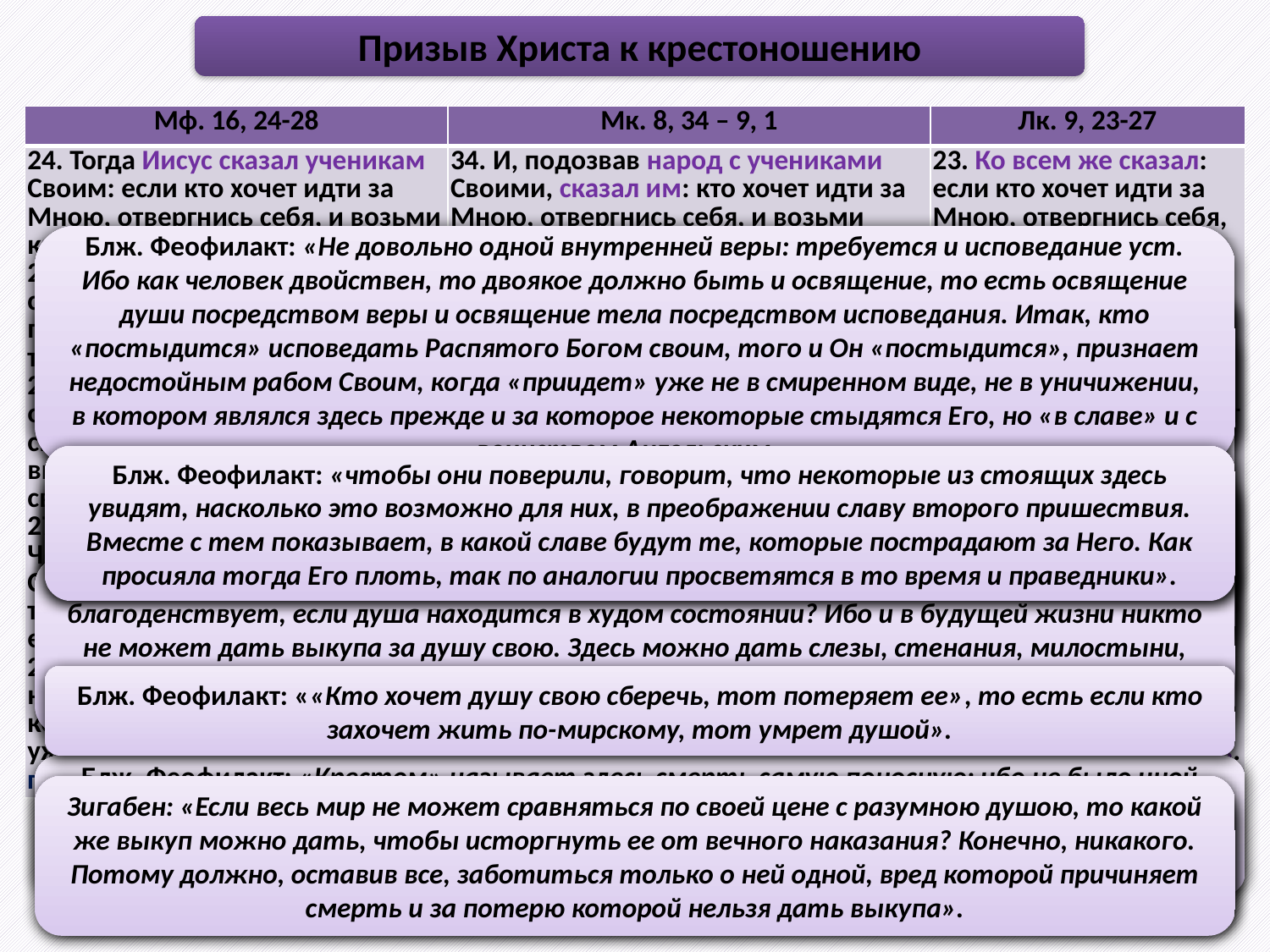

Призыв Христа к крестоношению
| Мф. 16, 24-28 | Мк. 8, 34 – 9, 1 | Лк. 9, 23-27 |
| --- | --- | --- |
| 24. Тогда Иисус сказал ученикам Своим: если кто хочет идти за Мною, отвергнись себя, и возьми крест свой, и следуй за Мною, 25. ибо кто хочет душу свою сберечь, тот потеряет ее, а кто потеряет душу свою ради Меня, тот обретет ее; 26. какая польза человеку, если он приобретет весь мир, а душе своей повредит? или какой выкуп даст человек за душу свою? 27. ибо приидет Сын Человеческий во славе Отца Своего с Ангелами Своими и тогда воздаст каждому по делам его. 28. Истинно говорю вам: есть некоторые из стоящих здесь, которые не вкусят смерти, как уже увидят Сына Человеческого, грядущего в Царствии Своем. | 34. И, подозвав народ с учениками Своими, сказал им: кто хочет идти за Мною, отвергнись себя, и возьми крест свой, и следуй за Мною. 35. Ибо кто хочет душу свою сберечь, тот потеряет ее, а кто потеряет душу свою ради Меня и Евангелия, тот сбережет ее. 36. Ибо какая польза человеку, если он приобретет весь мир, а душе своей повредит? 37. Или какой выкуп даст человек за душу свою? 38. Ибо кто постыдится Меня и Моих слов в роде сем прелюбодейном и грешном, того постыдится и Сын Человеческий, когда приидет в славе Отца Своего со святыми Ангелами. 1. И сказал им: истинно говорю вам: есть некоторые из стоящих здесь, которые не вкусят смерти, как уже увидят Царствие Божие, пришедшее в силе. | 23. Ко всем же сказал: если кто хочет идти за Мною, отвергнись себя, и возьми крест свой, и следуй за Мною. 24. Ибо кто хочет душу свою сберечь, тот потеряет ее; а кто потеряет душу свою ради Меня, тот сбережет ее. 25. Ибо что пользы человеку приобрести весь мир, а себя самого погубить или повредить себе? 26. Ибо кто постыдится Меня и Моих слов, того Сын Человеческий постыдится, когда приидет во славе Своей и Отца и святых Ангелов. |
Блж. Феофилакт: «Не довольно одной внутренней веры: требуется и исповедание уст. Ибо как человек двойствен, то двоякое должно быть и освящение, то есть освящение души посредством веры и освящение тела посредством исповедания. Итак, кто «постыдится» исповедать Распятого Богом своим, того и Он «постыдится», признает недостойным рабом Своим, когда «приидет» уже не в смиренном виде, не в уничижении, в котором являлся здесь прежде и за которое некоторые стыдятся Его, но «в славе» и с воинством Ангельским».
Блж. Феофилакт: «Поскольку Христос сказал о Себе, что Сыну Человеческому надлежит много пострадать, то присовокупляет нечто общее и вселенское, именно: не Я один претерплю смерть, но и все желающие последовать Мне должны отречься от самих себя, не иметь никакого общения с плотью, но презирать самих себя».
Свт. Иоанн Златоуст: «да отвержется себе, т. е. пусть не имеет ничего общего с самим собою, а пусть обрекает себя на опасности, на подвиги, и их переносит, так, как бы то терпел другой кто-либо».
Блж. Иероним: «Тот, кто отлагает ветхого человека с делами его (Кол 3:9), отрекается от самого себя, говоря: Уже не я живу, но живет во мне Христос (Гал 2:20); берет он на себя крест свой и распинается для мира».
Зигабен: «Аще кто хощет, говорит, по Мне ити, или – следовать за Мною, как ученик и подражатель Мой, да отвержется себе, т.е. своей воли, преданной страстям и привязанной к этой жизни, или – своего тела, не щадя его во время бедствий и испытаний, но даже подвергая его опасностям, – и возмет крест свой, т.е. пусть помнит о своей смерти (крестом обозначил смерть, потому что крест тогда был орудием смертной казни), пусть всегда ожидает смерти, пусть постоянно будет готов к ней, и ежедневно умирает своею волею».
Блж. Феофилакт: «чтобы они поверили, говорит, что некоторые из стоящих здесь увидят, насколько это возможно для них, в преображении славу второго пришествия. Вместе с тем показывает, в какой славе будут те, которые пострадают за Него. Как просияла тогда Его плоть, так по аналогии просветятся в то время и праведники».
Свт. Иоанн Златоуст: «И возмет крест свой» - «Беспрестанно, говорит Он, имей пред глазами смерть, и каждый день будь готов на заклание. Многие, хотя пренебрегали богатство, удовольствия и славу, но не презирали смерть, а страшились опасностей; поэтому Я, говорит Он, хочу, чтобы Мой подвижник ратовал до крови, и подвиги его продолжались до самого заклания. Итак, если нужно будет претерпеть смерть, и смерть поносную, смерть под проклятием и по подозрению в худых делах, то все должно перенести с мужеством, и еще тому радоваться».
Свт. Иоанн Златоуст: «говорит Он, вам беспрестанно должно быть готовыми на смерть. Ведь и ныне уже возгорается ужасная брань. Потому не сиди дома, но пойди и сражайся; если и падешь на брани, в ту же минуту оживешь... предающий душу свой на смерть обретет ее - во-первых, потому что не скоро побежден будет, во-вторых, потому что если и падет, приобретет для нее лучшую жизнь».
Зигабен: «Показал, что имеет одну и ту же славу с Отцом: во славе, говорит, Отца Своего. Если же имеет одну и ту же славу, то, конечно, одно и то же и существо, и власть, и Божество. Имеющие одну и ту же славу имеют и все остальное одно и то же».
Блж. Феофилакт: ««Если кто хочет» - эти слова Господь сказал, чтобы показать, что добродетель есть дело свободного выбора, а не принуждения. Следует же за Иисусом не тот, кто только исповедует Его Сыном Божиим, но и проходит чрез все ужасы и переносит их».
Свт. Иоанн Златоуст: «И по Мне грядет» -  «чтобы ты не подумал, что довольно самых бедствий, от чего бы они ни происходили, Он присовокупляет, какая должна быть причина бедствий. Какая же? Что ни делаешь, ни терпишь, последуй Христу, все за Него претерпевай и соблюдай прочие добродетели».
«Предположим, говорит, что ты приобрел весь мир, но какая польза от того, что тело благоденствует, если душа находится в худом состоянии? Ибо и в будущей жизни никто не может дать выкупа за душу свою. Здесь можно дать слезы, стенания, милостыни, там нет. Там придет Судья неподкупный, ибо Он судит каждого по делам, но и страшный, так как Он идет во славе Своей и со ангелами, а не уничиженный».
Блж. Феофилакт: ««Кто хочет душу свою сберечь, тот потеряет ее», то есть если кто захочет жить по-мирскому, тот умрет душой».
Блж. Феофилакт: «Крестом» называет здесь смерть самую поносную; ибо не было иной так бесславной смерти, как смерть на кресте. Итак, Он объявляет, что тот, кто желает быть учеником Его, должен умереть смертью не славной, но поносной, будет убит как осужденный».
Зигабен: «Если весь мир не может сравняться по своей цене с разумною душою, то какой же выкуп можно дать, чтобы исторгнуть ее от вечного наказания? Конечно, никакого. Потому должно, оставив все, заботиться только о ней одной, вред которой причиняет смерть и за потерю которой нельзя дать выкупа».
Блж. Феофилакт: «Увещевает нас к мученичеству. Кто отрицается Господа, тот приобретает душу для настоящего, то есть спасает, но он губит ее для будущего. Погубит душу ради Христа тот, кто пострадает ради Него; но он найдет ее в нетлении и жизни вечной».